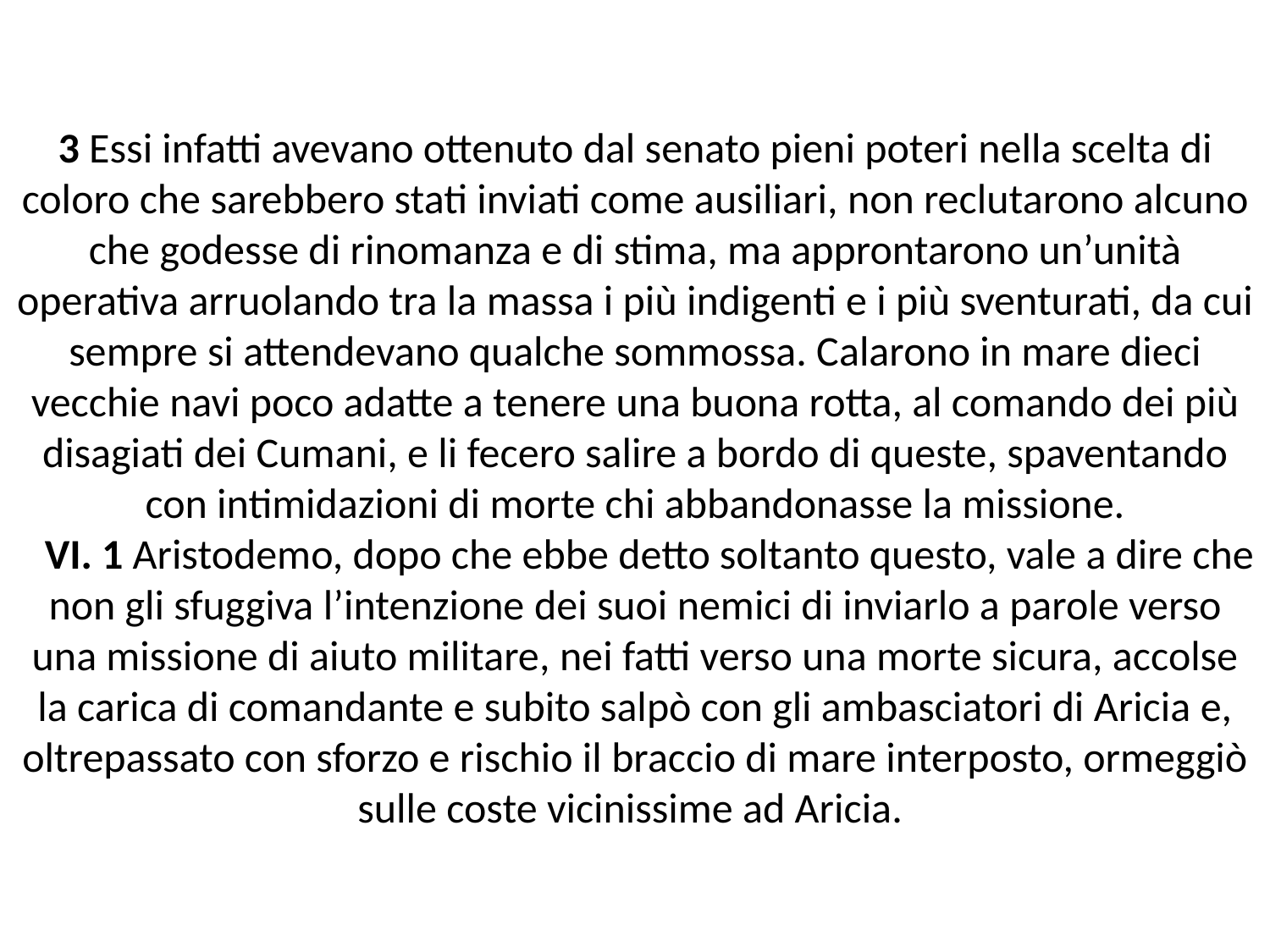

# 3 Essi infatti avevano ottenuto dal senato pieni poteri nella scelta di coloro che sarebbero stati inviati come ausiliari, non reclutarono alcuno che godesse di rinomanza e di stima, ma approntarono un’unità operativa arruolando tra la massa i più indigenti e i più sventurati, da cui sempre si attendevano qualche sommossa. Calarono in mare dieci vecchie navi poco adatte a tenere una buona rotta, al comando dei più disagiati dei Cumani, e li fecero salire a bordo di queste, spaventando con intimidazioni di morte chi abbandonasse la missione. VI. 1 Aristodemo, dopo che ebbe detto soltanto questo, vale a dire che non gli sfuggiva l’intenzione dei suoi nemici di inviarlo a parole verso una missione di aiuto militare, nei fatti verso una morte sicura, accolse la carica di comandante e subito salpò con gli ambasciatori di Aricia e, oltrepassato con sforzo e rischio il braccio di mare interposto, ormeggiò sulle coste vicinissime ad Aricia.